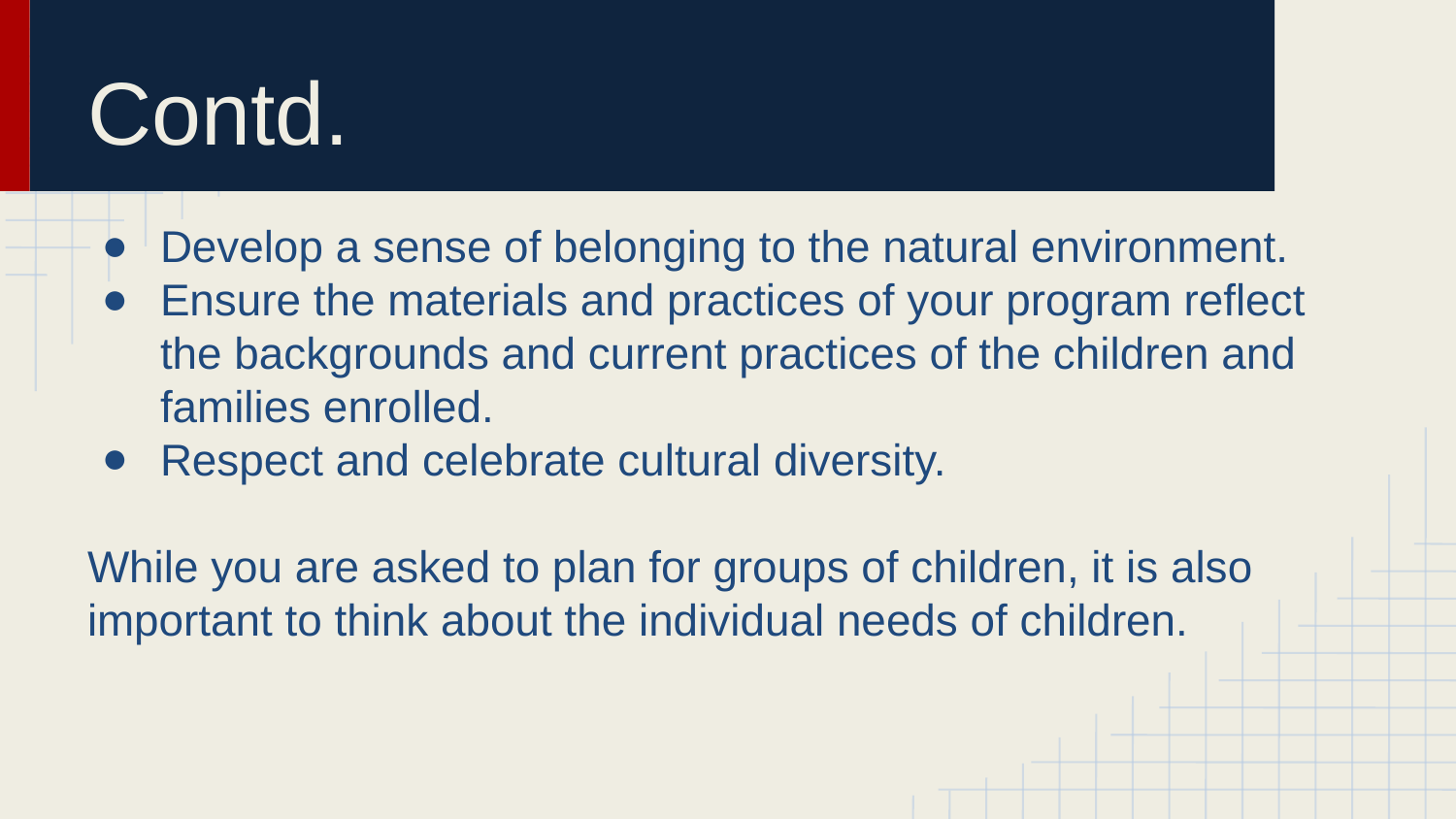

# Contd.
Develop a sense of belonging to the natural environment.
Ensure the materials and practices of your program reflect the backgrounds and current practices of the children and families enrolled.
Respect and celebrate cultural diversity.

While you are asked to plan for groups of children, it is also important to think about the individual needs of children.